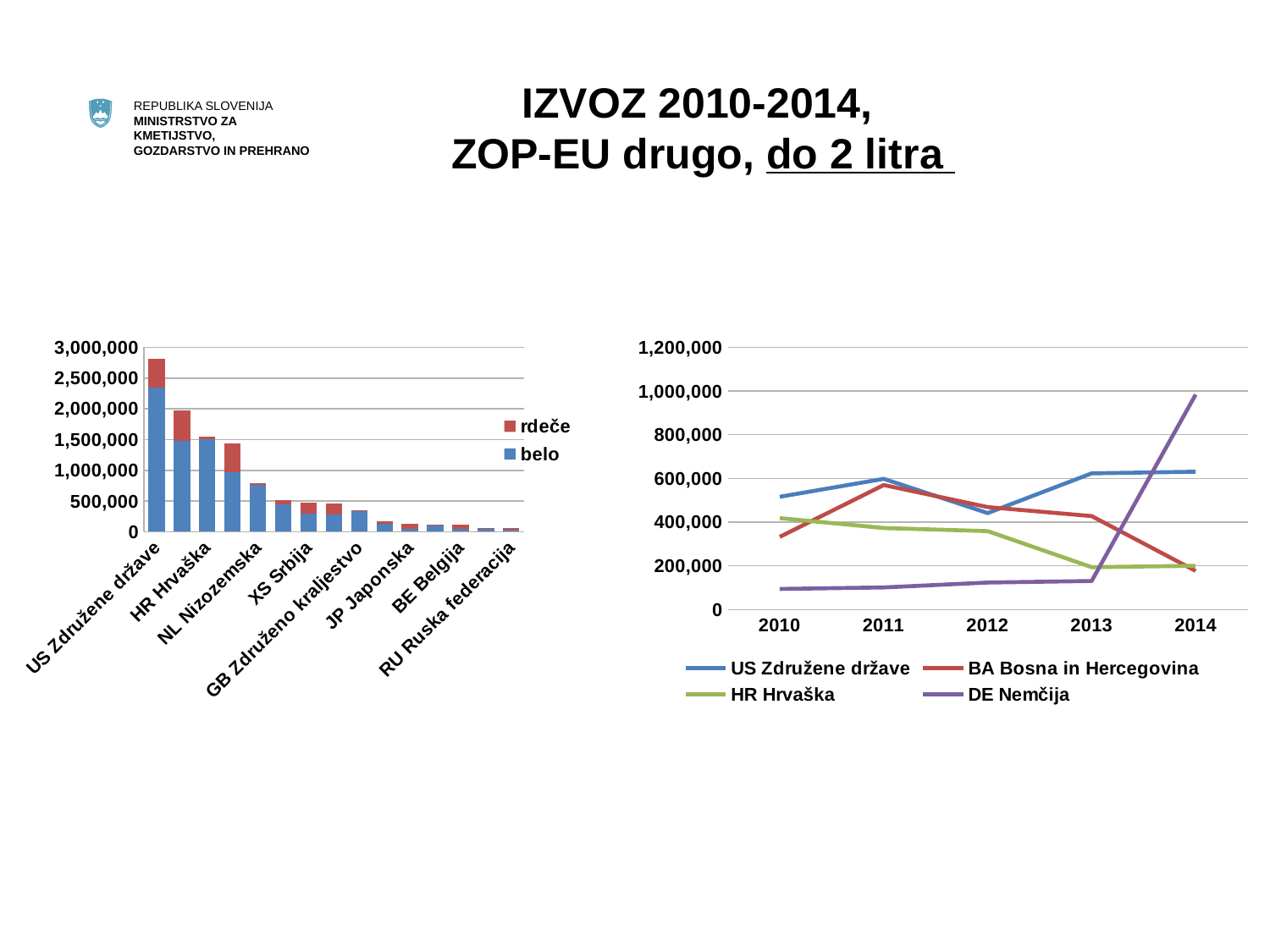

IZVOZ 2010-2014,
ZOP-EU drugo, do 2 litra

### Chart

| Category | belo | rdeče |
|---|---|---|
| US Združene države | 2338623.0 | 470962.0 |
| BA Bosna in Hercegovina | 1481550.0 | 493936.0 |
| HR Hrvaška | 1499938.0 | 43606.0 |
| DE Nemčija | 968623.0 | 463979.0 |
| NL Nizozemska | 763314.0 | 28357.0 |
| IT Italija | 445687.0 | 72703.0 |
| XS Srbija | 298228.0 | 180602.0 |
| CN Kitajska | 279953.0 | 178616.0 |
| GB Združeno kraljestvo | 348511.0 | 6217.0 |
| AT Avstrija | 131337.0 | 42758.0 |
| JP Japonska | 47738.0 | 87442.0 |
| PL Poljska | 104414.0 | 16547.0 |
| BE Belgija | 51903.0 | 60173.0 |
| CZ Češka republika | 58897.0 | 6853.0 |
| RU Ruska federacija | 31516.0 | 24134.0 |

### Chart

| Category | US Združene države | BA Bosna in Hercegovina | HR Hrvaška | DE Nemčija |
|---|---|---|---|---|
| 2010 | 515959.0 | 332448.0 | 418387.0 | 94192.0 |
| 2011 | 598046.0 | 569796.0 | 372725.0 | 101061.0 |
| 2012 | 441504.0 | 468860.0 | 358720.0 | 123321.0 |
| 2013 | 623276.0 | 427801.0 | 193844.0 | 130490.0 |
| 2014 | 630800.0 | 176581.0 | 199868.0 | 983538.0 |